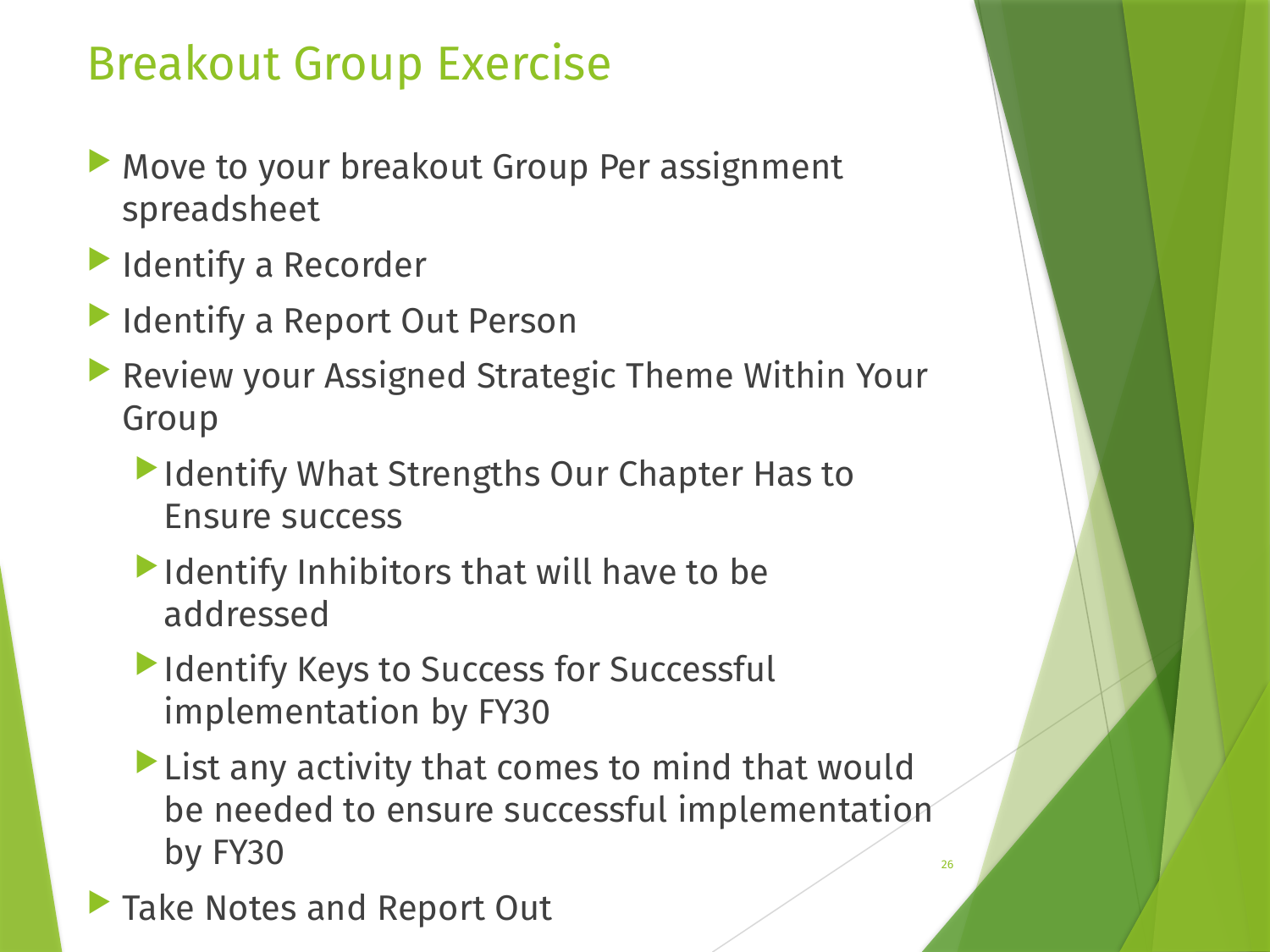

# Breakout Group Exercise
Move to your breakout Group Per assignment spreadsheet
Identify a Recorder
Identify a Report Out Person
Review your Assigned Strategic Theme Within Your Group
Identify What Strengths Our Chapter Has to Ensure success
Identify Inhibitors that will have to be addressed
Identify Keys to Success for Successful implementation by FY30
List any activity that comes to mind that would be needed to ensure successful implementation by FY30
Take Notes and Report Out
26